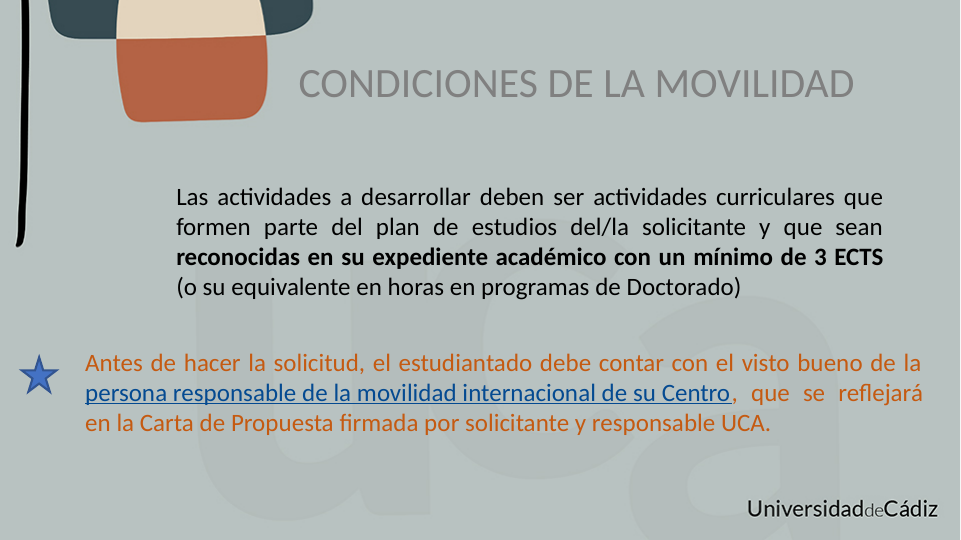

CONDICIONES DE LA MOVILIDAD
Las actividades a desarrollar deben ser actividades curriculares que formen parte del plan de estudios del/la solicitante y que sean reconocidas en su expediente académico con un mínimo de 3 ECTS (o su equivalente en horas en programas de Doctorado)
Antes de hacer la solicitud, el estudiantado debe contar con el visto bueno de la persona responsable de la movilidad internacional de su Centro, que se reflejará en la Carta de Propuesta firmada por solicitante y responsable UCA.